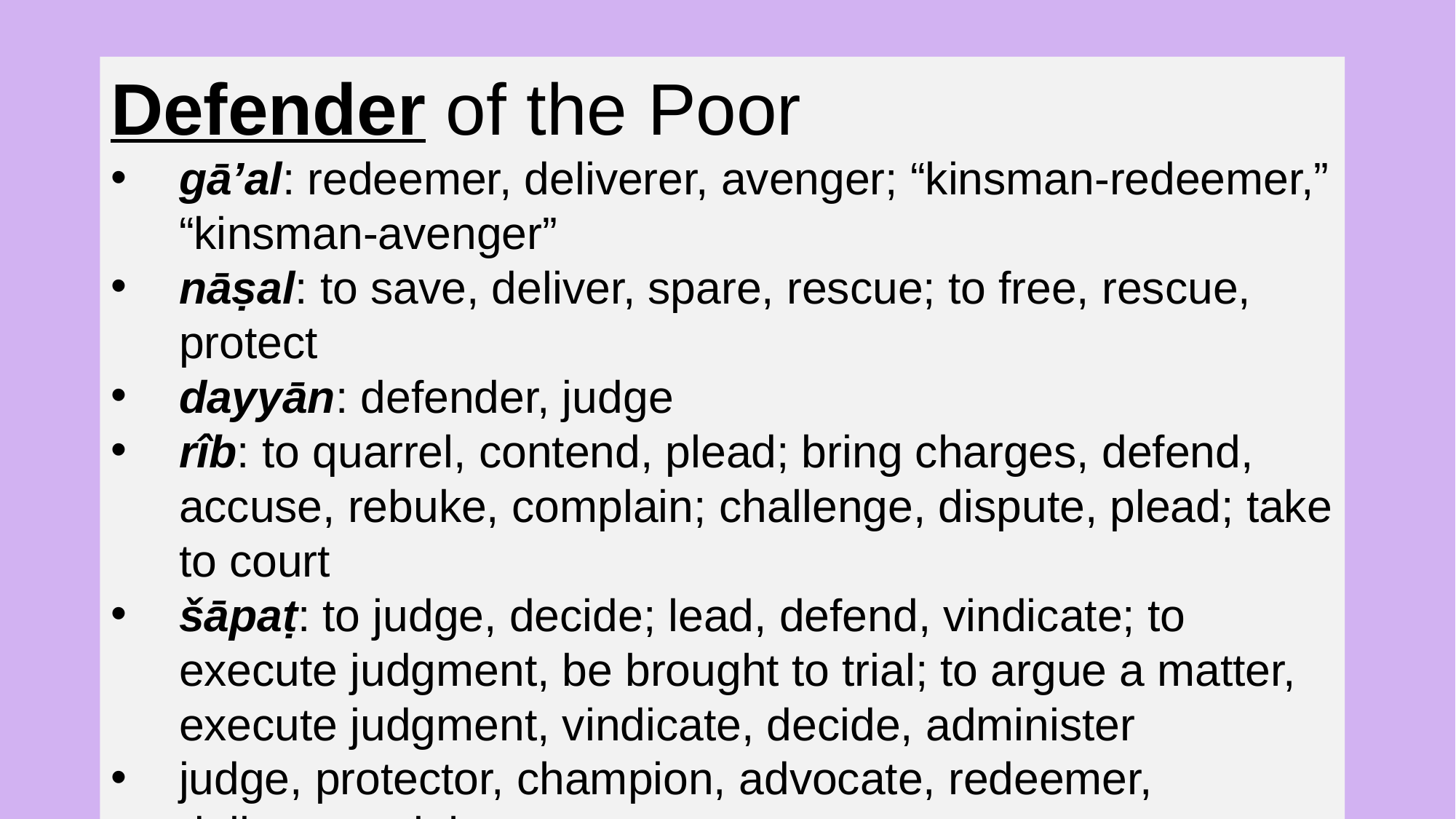

Defender of the Poor
gā’al: redeemer, deliverer, avenger; “kinsman-redeemer,” “kinsman-avenger”
nāṣal: to save, deliver, spare, rescue; to free, rescue, protect
dayyān: defender, judge
rîb: to quarrel, contend, plead; bring charges, defend, accuse, rebuke, complain; challenge, dispute, plead; take to court
šāpaṭ: to judge, decide; lead, defend, vindicate; to execute judgment, be brought to trial; to argue a matter, execute judgment, vindicate, decide, administer
judge, protector, champion, advocate, redeemer, deliverer, mighty one
6